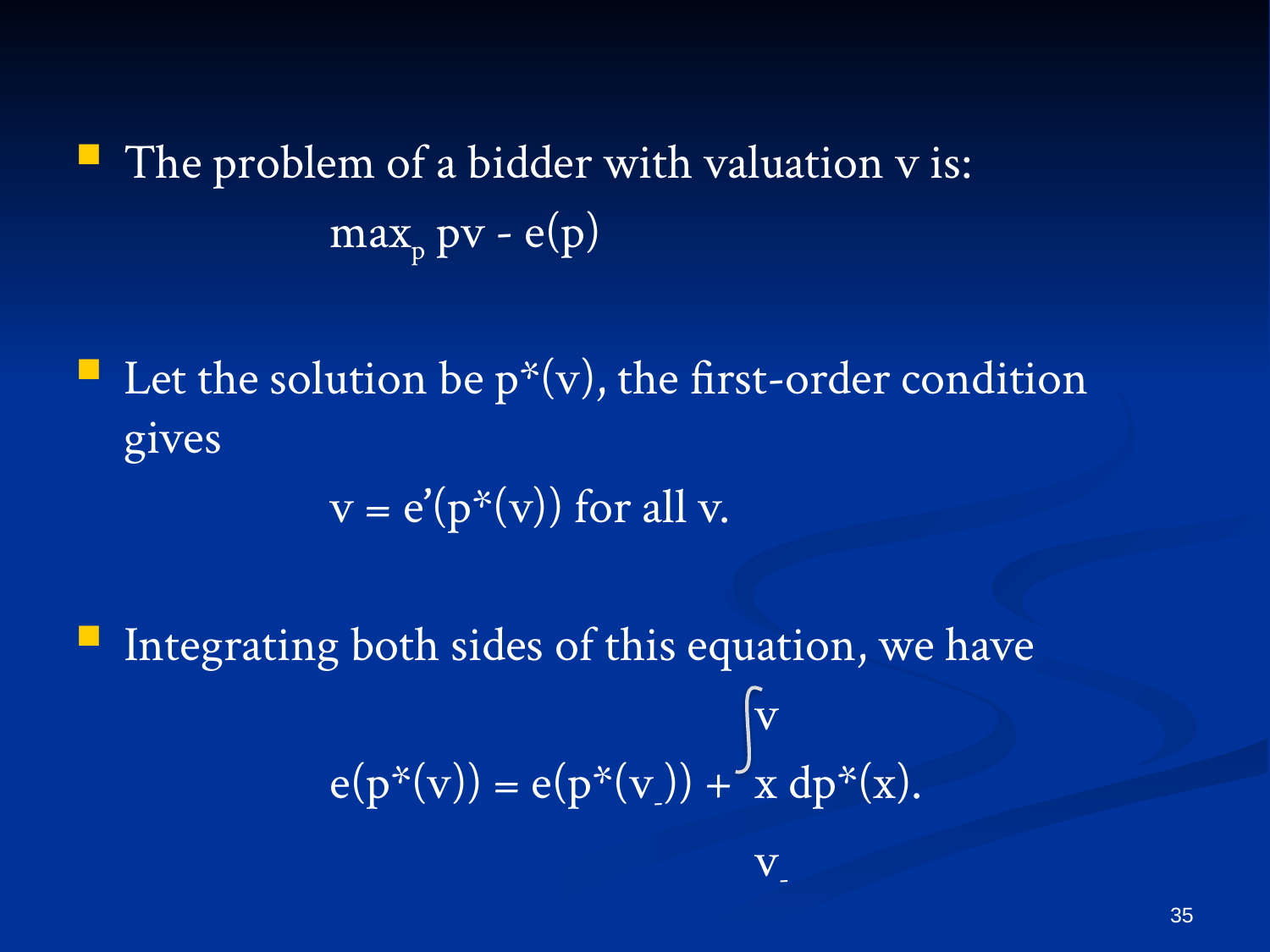

The problem of a bidder with valuation v is:
		maxp pv - e(p)

Let the solution be p*(v), the first-order condition gives
		v = e’(p*(v)) for all v.

Integrating both sides of this equation, we have
					    v
		e(p*(v)) = e(p*(v-)) +  x dp*(x).
					    v-

35